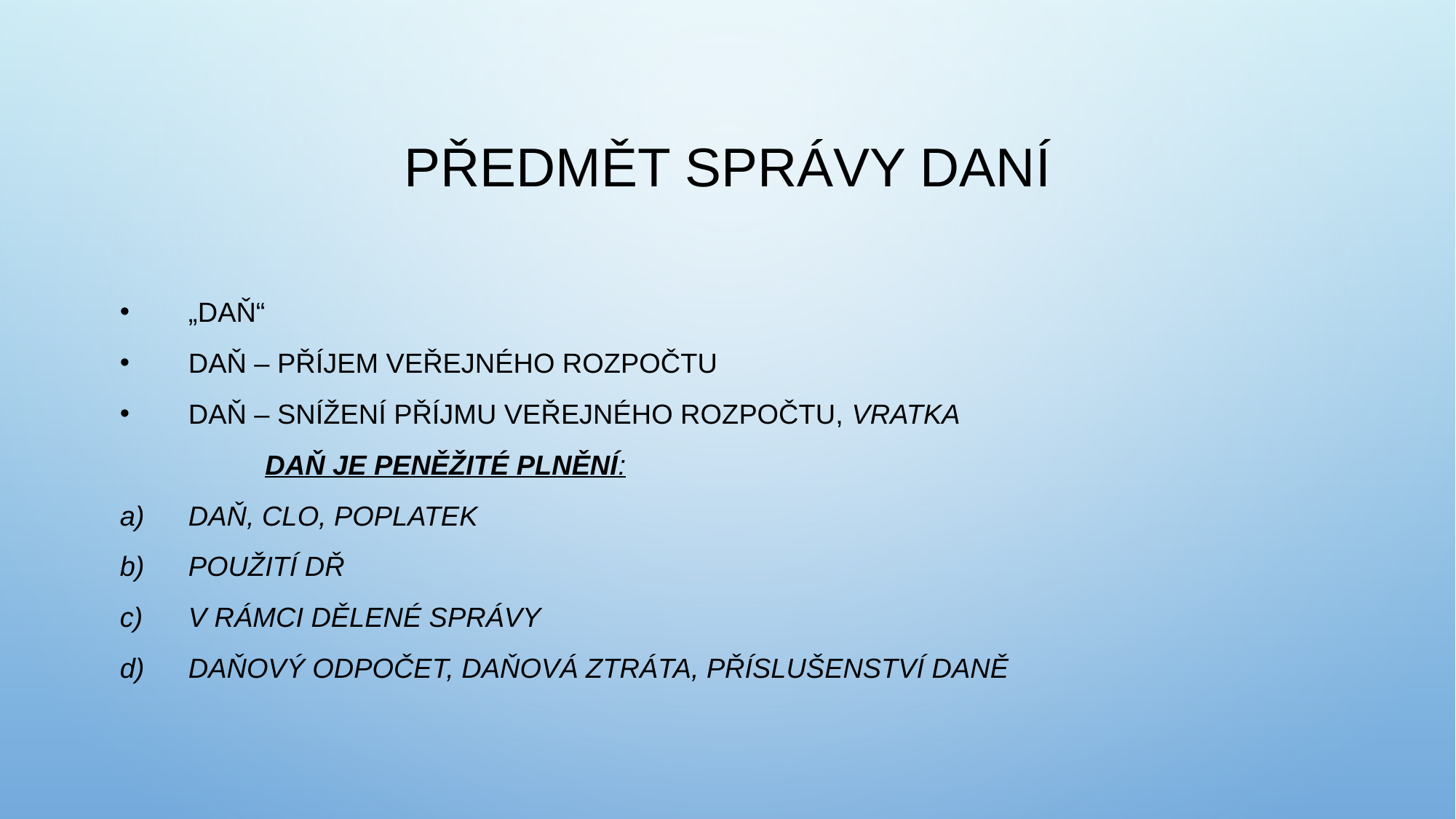

# Předmět správy daní
„Daň“
Daň – příjem veřejného rozpočtu
Daň – snížení příjmu veřejného rozpočtu, vratka
                   Daň je peněžité plnění:
Daň, clo, poplatek
Použití DŘ
V rámci dělené správy
Daňový odpočet, daňová ztráta, příslušenství daně